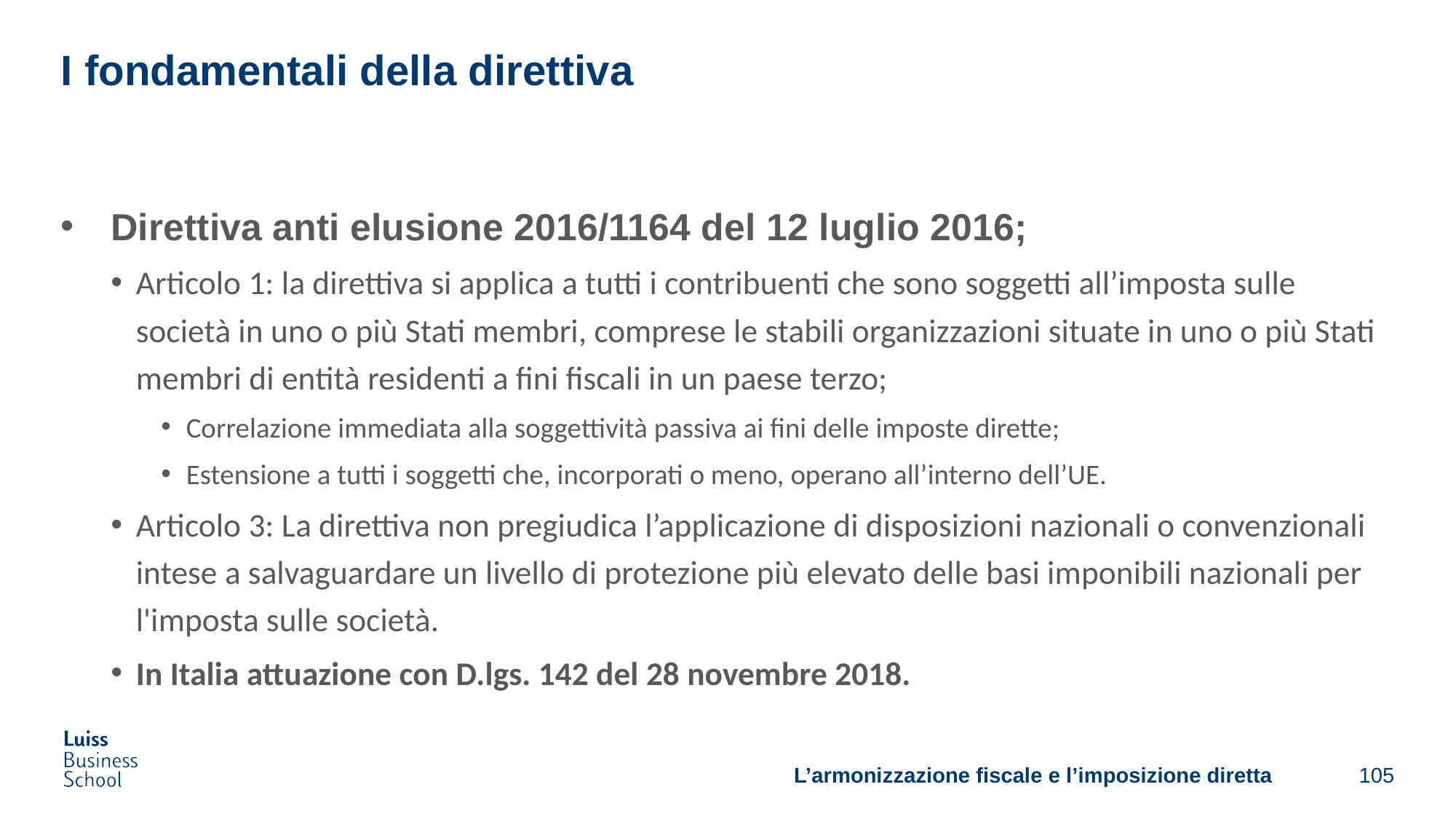

# I fondamentali della direttiva
Direttiva anti elusione 2016/1164 del 12 luglio 2016;
Articolo 1: la direttiva si applica a tutti i contribuenti che sono soggetti all’imposta sulle società in uno o più Stati membri, comprese le stabili organizzazioni situate in uno o più Stati membri di entità residenti a fini fiscali in un paese terzo;
Correlazione immediata alla soggettività passiva ai fini delle imposte dirette;
Estensione a tutti i soggetti che, incorporati o meno, operano all’interno dell’UE.
Articolo 3: La direttiva non pregiudica l’applicazione di disposizioni nazionali o convenzionali intese a salvaguardare un livello di protezione più elevato delle basi imponibili nazionali per l'imposta sulle società.
In Italia attuazione con D.lgs. 142 del 28 novembre 2018.
L’armonizzazione fiscale e l’imposizione diretta
105